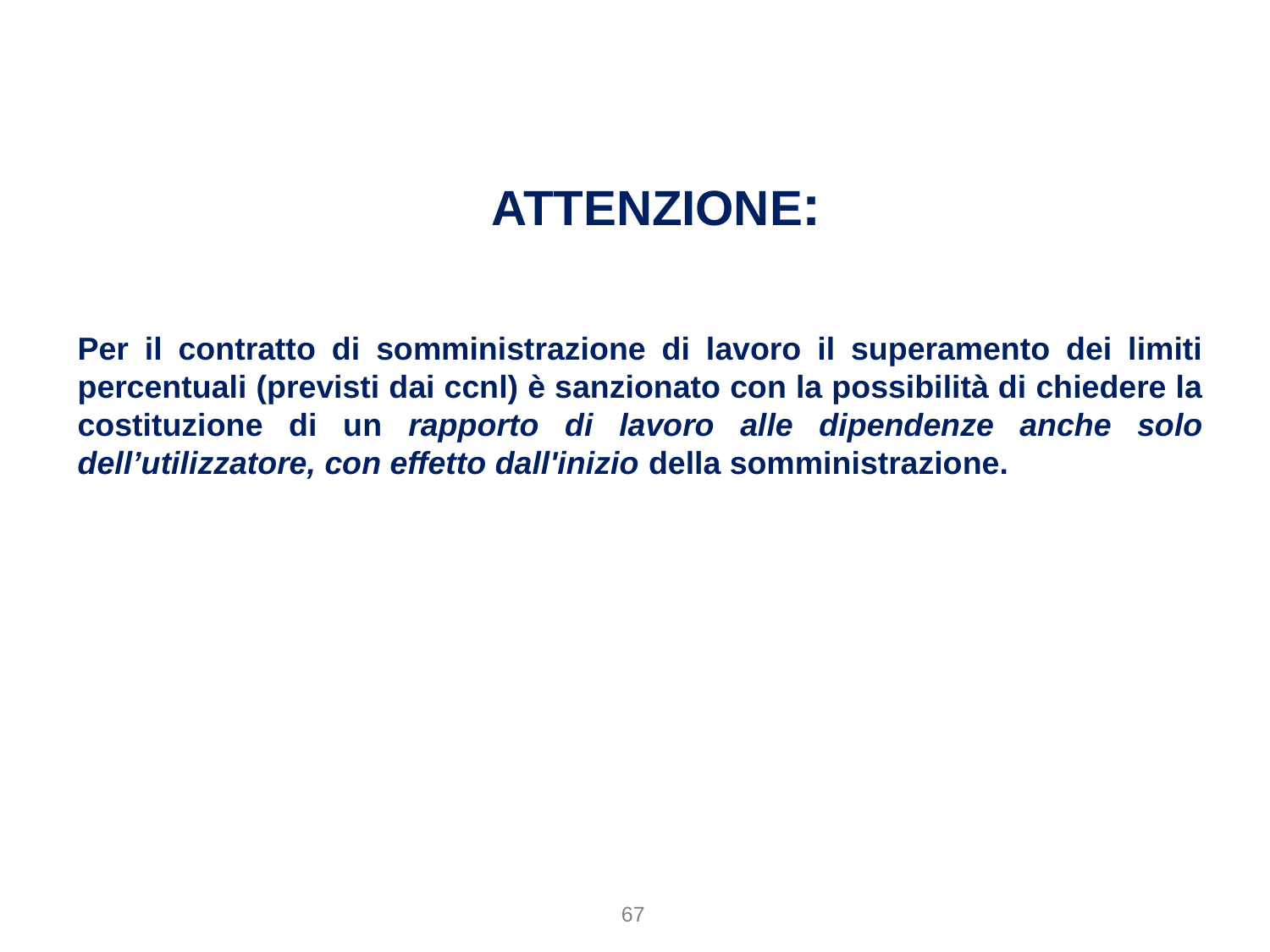

# ATTENZIONE:
Per il contratto di somministrazione di lavoro il superamento dei limiti percentuali (previsti dai ccnl) è sanzionato con la possibilità di chiedere la costituzione di un rapporto di lavoro alle dipendenze anche solo dell’utilizzatore, con effetto dall'inizio della somministrazione.

67